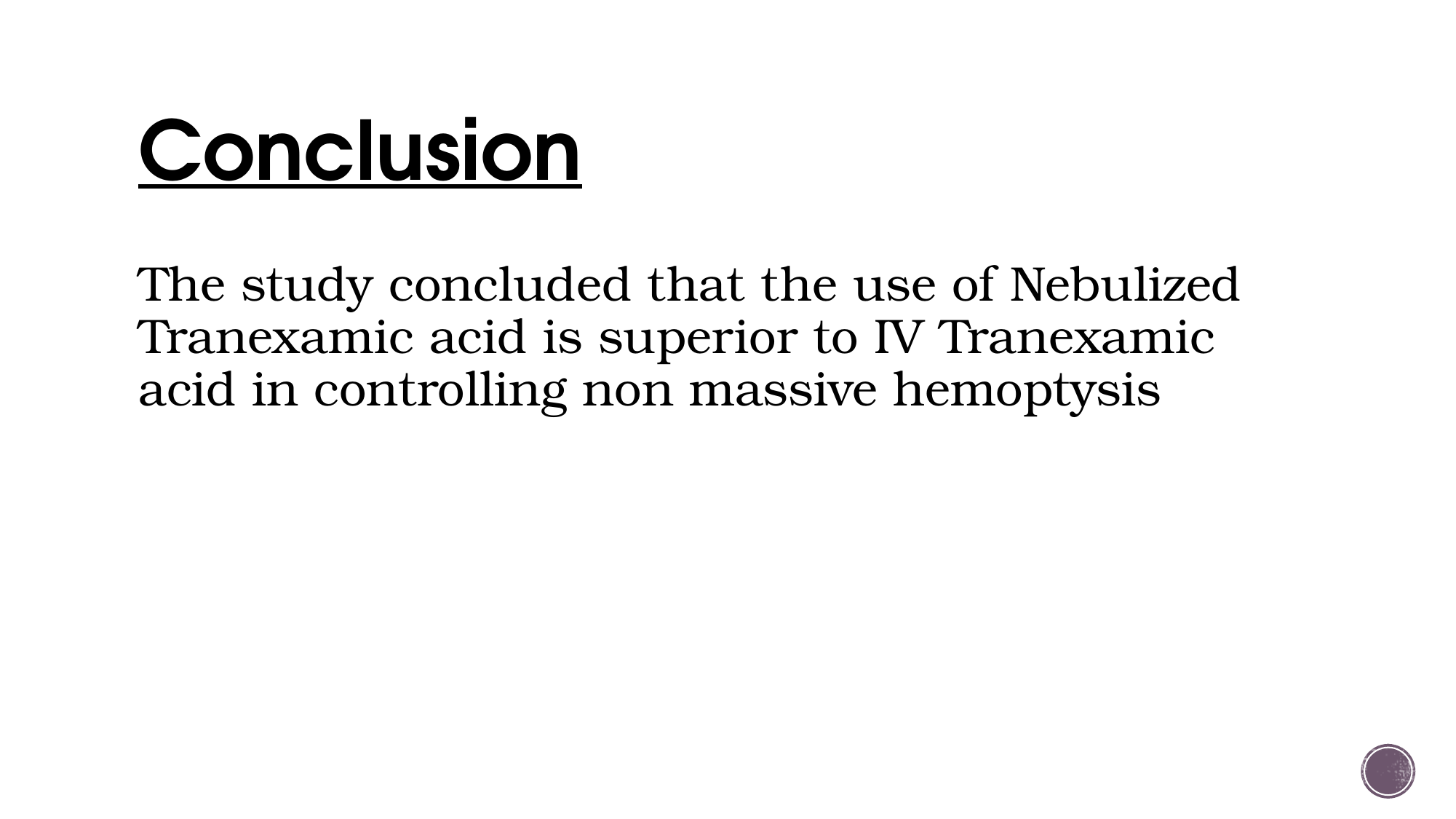

# Conclusion
The study concluded that the use of Nebulized Tranexamic acid is superior to IV Tranexamic acid in controlling non massive hemoptysis